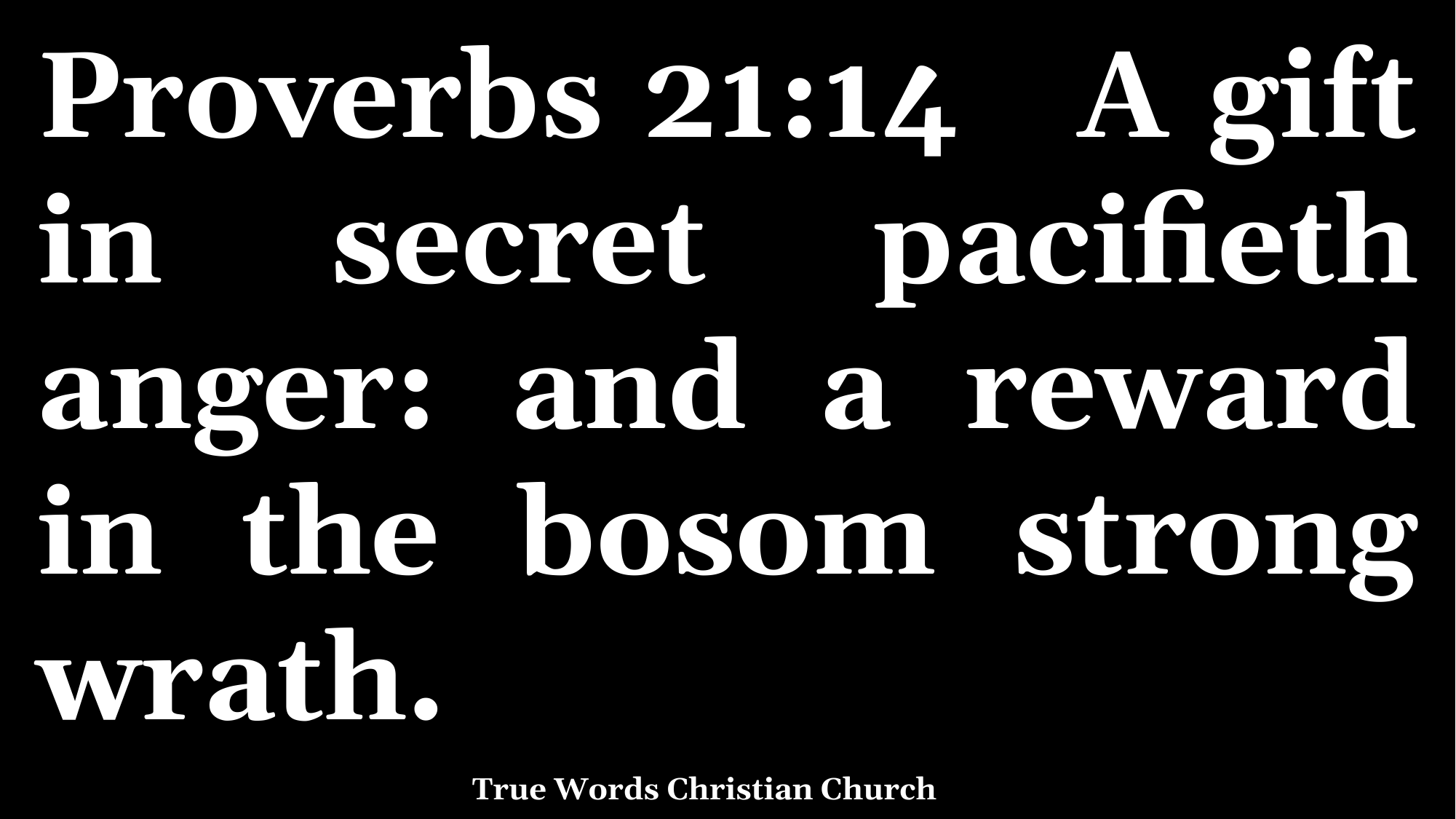

Proverbs 21:14   A gift in secret pacifieth anger: and a reward in the bosom strong wrath.
True Words Christian Church